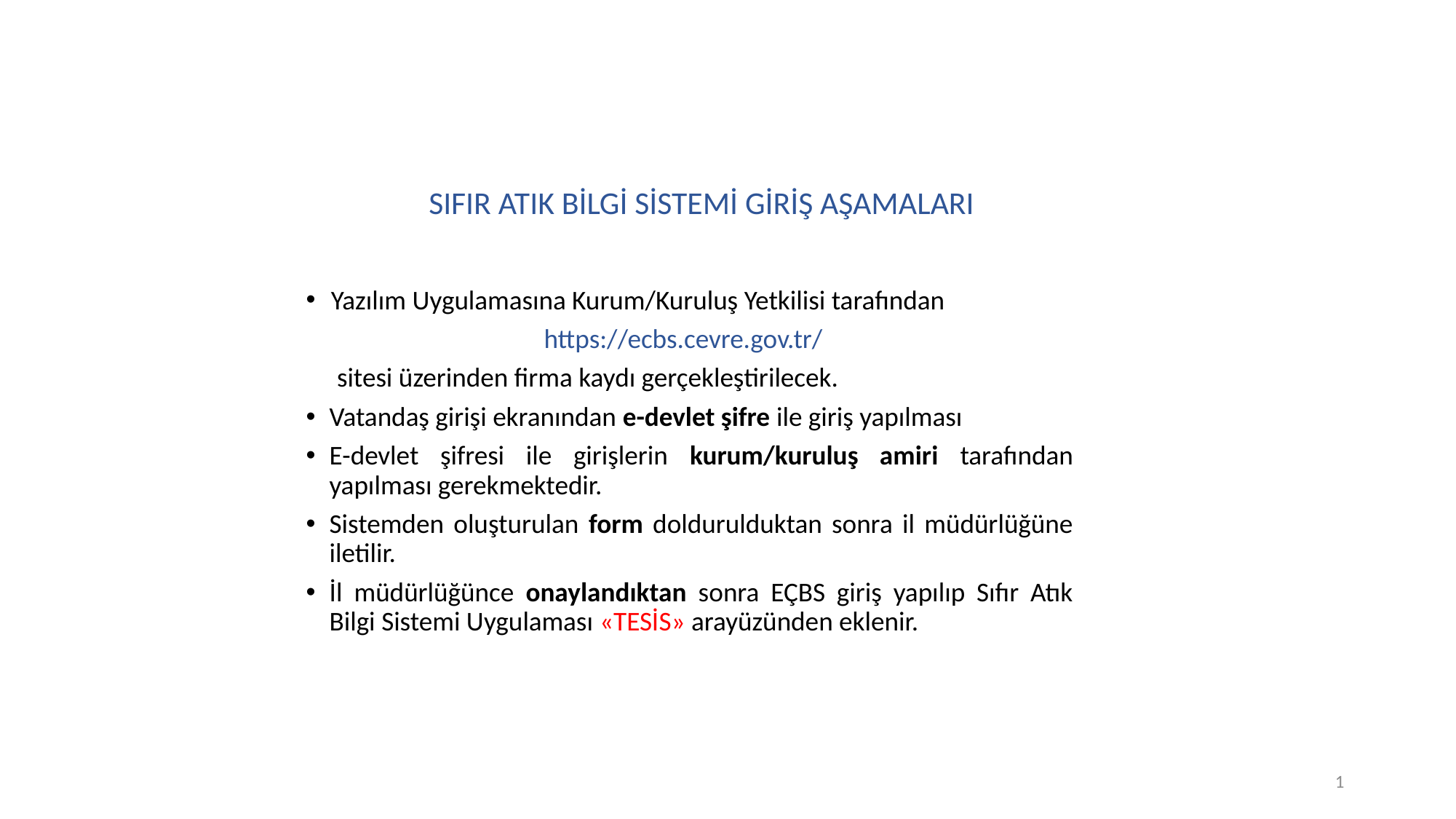

# SIFIR ATIK BİLGİ SİSTEMİ GİRİŞ AŞAMALARI
Yazılım Uygulamasına Kurum/Kuruluş Yetkilisi tarafından
https://ecbs.cevre.gov.tr/
     sitesi üzerinden firma kaydı gerçekleştirilecek.
Vatandaş girişi ekranından e-devlet şifre ile giriş yapılması
E-devlet şifresi ile girişlerin kurum/kuruluş amiri tarafından yapılması gerekmektedir.
Sistemden oluşturulan form doldurulduktan sonra il müdürlüğüne iletilir.
İl müdürlüğünce onaylandıktan sonra EÇBS giriş yapılıp Sıfır Atık Bilgi Sistemi Uygulaması «TESİS» arayüzünden eklenir.
1